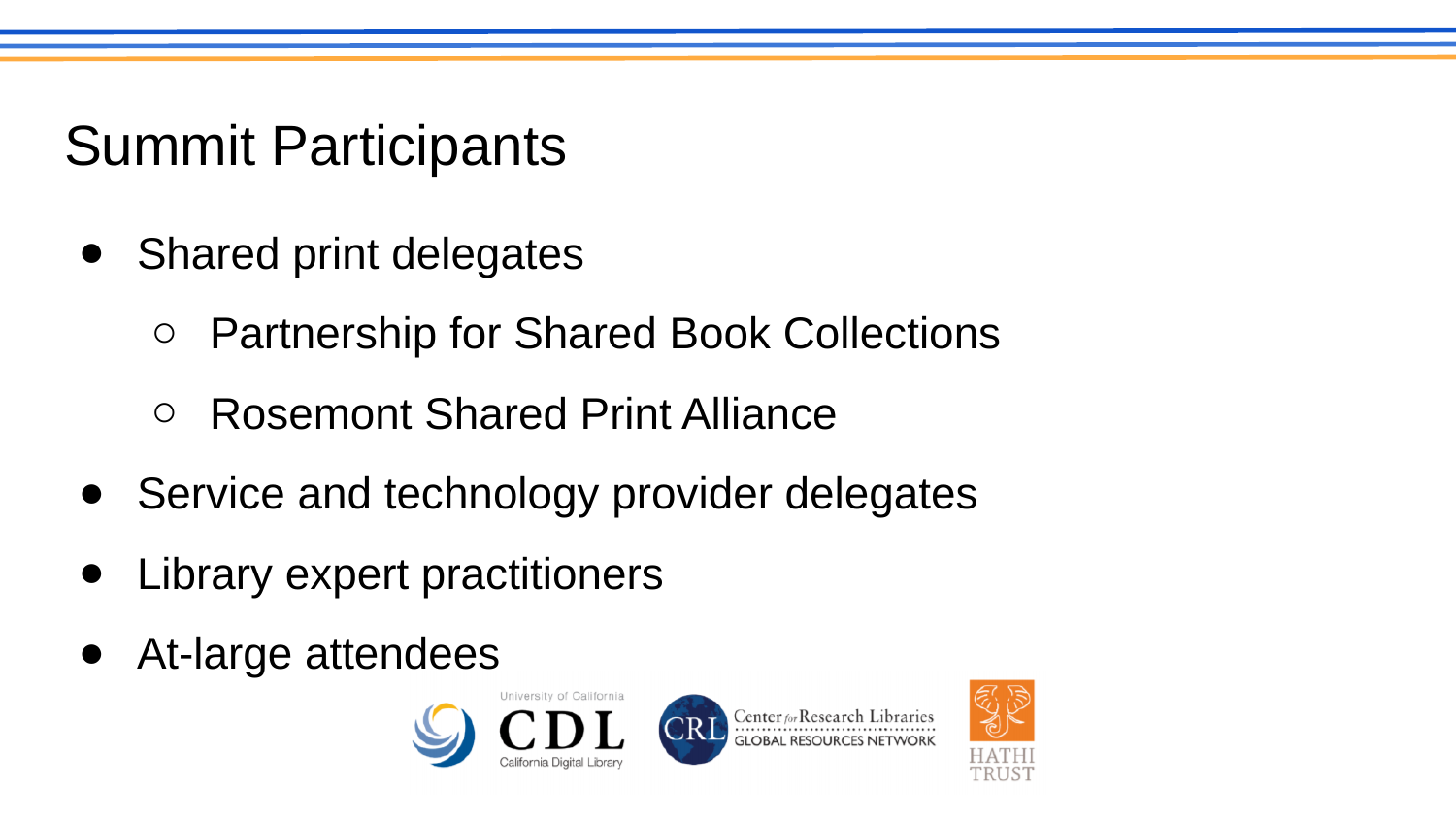

# Summit Participants
Shared print delegates
Partnership for Shared Book Collections
Rosemont Shared Print Alliance
Service and technology provider delegates
Library expert practitioners
At-large attendees